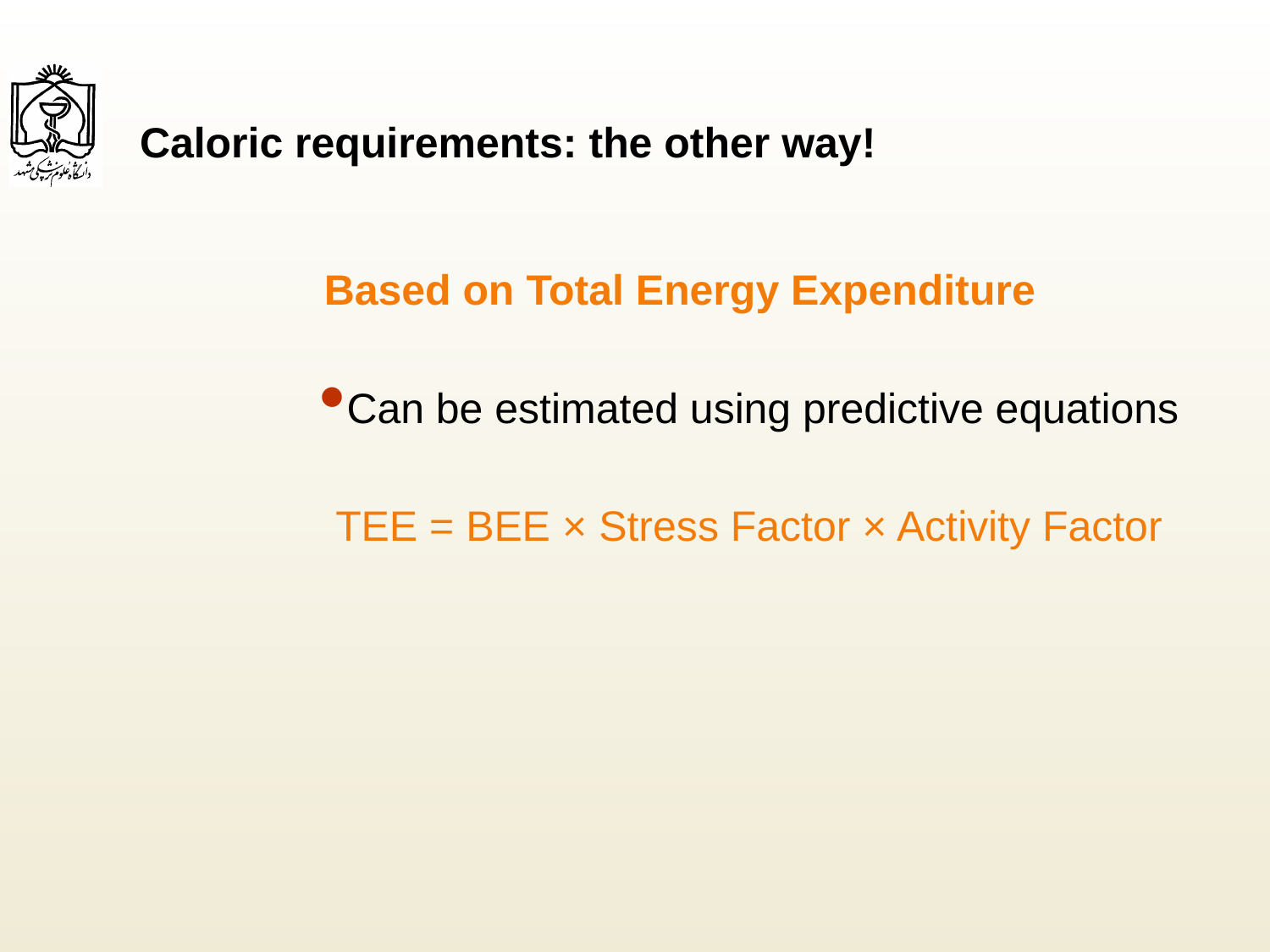

# Caloric requirements: the other way!
Based on Total Energy Expenditure

Can be estimated using predictive equations

TEE = BEE × Stress Factor × Activity Factor